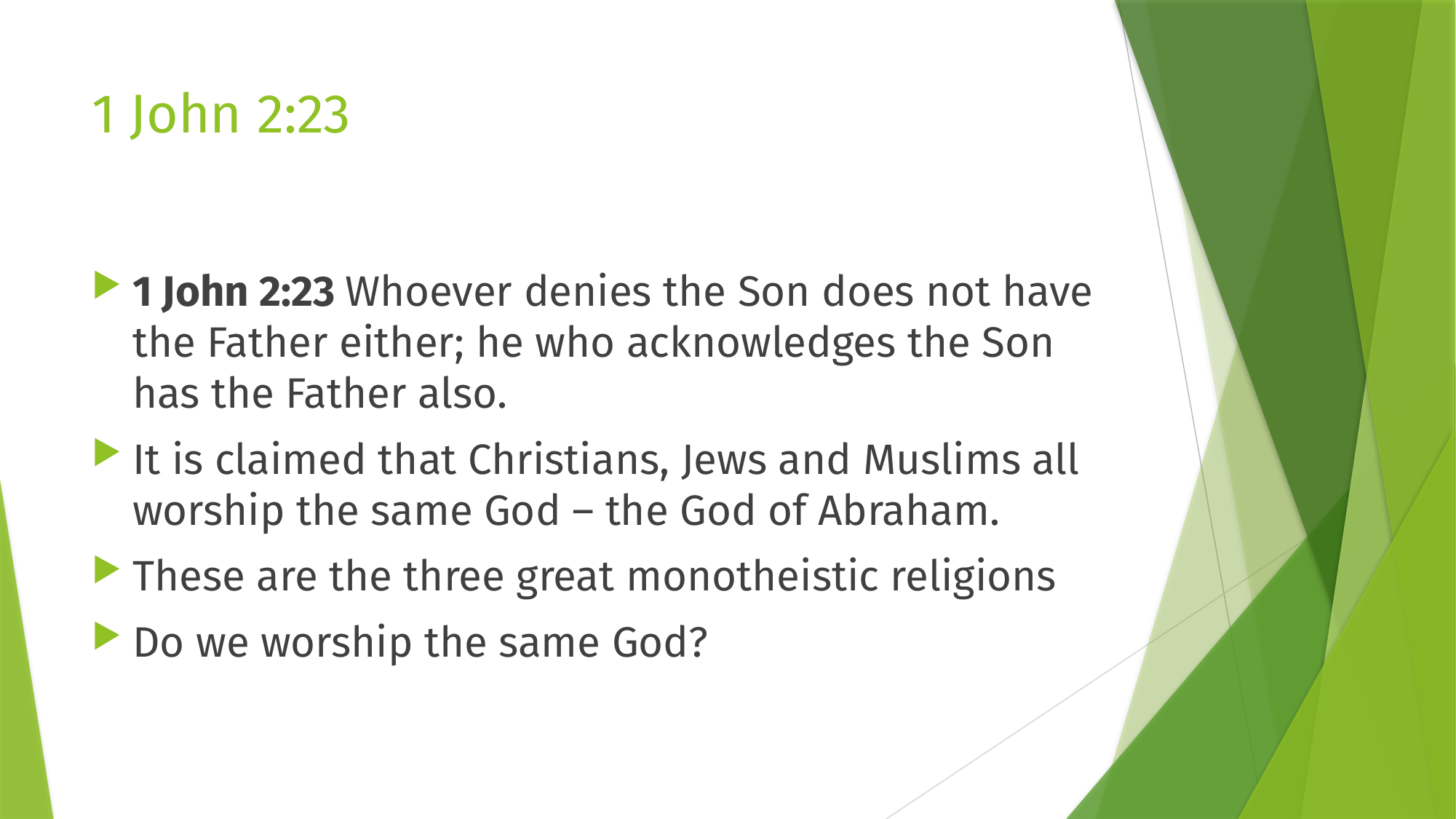

# 1 John 2:23
1 John 2:23 Whoever denies the Son does not have the Father either; he who acknowledges the Son has the Father also.
It is claimed that Christians, Jews and Muslims all worship the same God – the God of Abraham.
These are the three great monotheistic religions
Do we worship the same God?